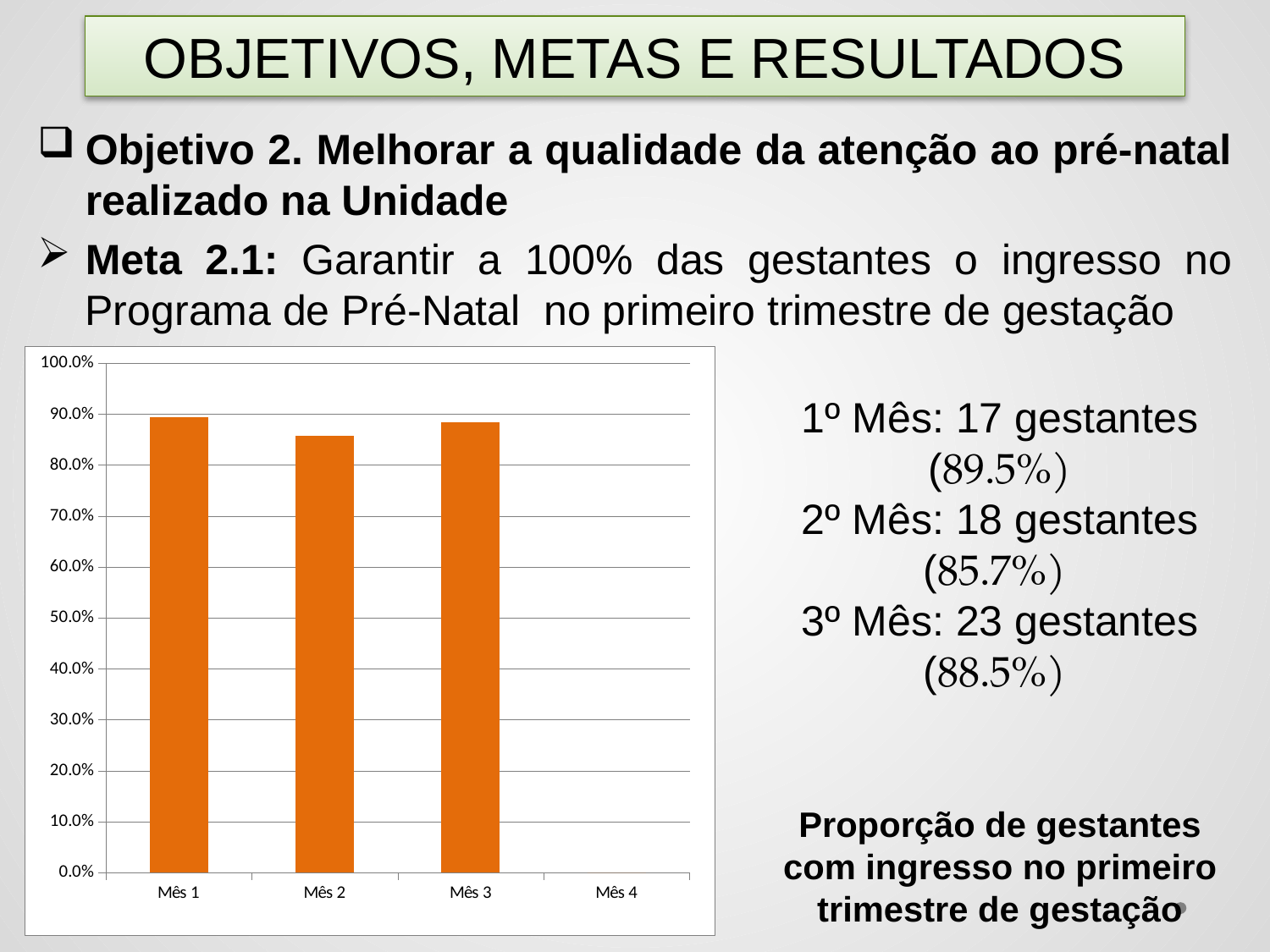

# OBJETIVOS, METAS E RESULTADOS
Objetivo 2. Melhorar a qualidade da atenção ao pré-natal realizado na Unidade
Meta 2.1: Garantir a 100% das gestantes o ingresso no Programa de Pré-Natal  no primeiro trimestre de gestação

### Chart

| Category | Proporção de gestantes com ingresso no primeiro trimestre de gestação |
|---|---|
| Mês 1 | 0.8947368421052632 |
| Mês 2 | 0.8571428571428577 |
| Mês 3 | 0.8846153846153847 |
| Mês 4 | 0.0 |
1º Mês: 17 gestantes (89.5%)
2º Mês: 18 gestantes (85.7%)
3º Mês: 23 gestantes (88.5%)
Proporção de gestantes com ingresso no primeiro trimestre de gestação